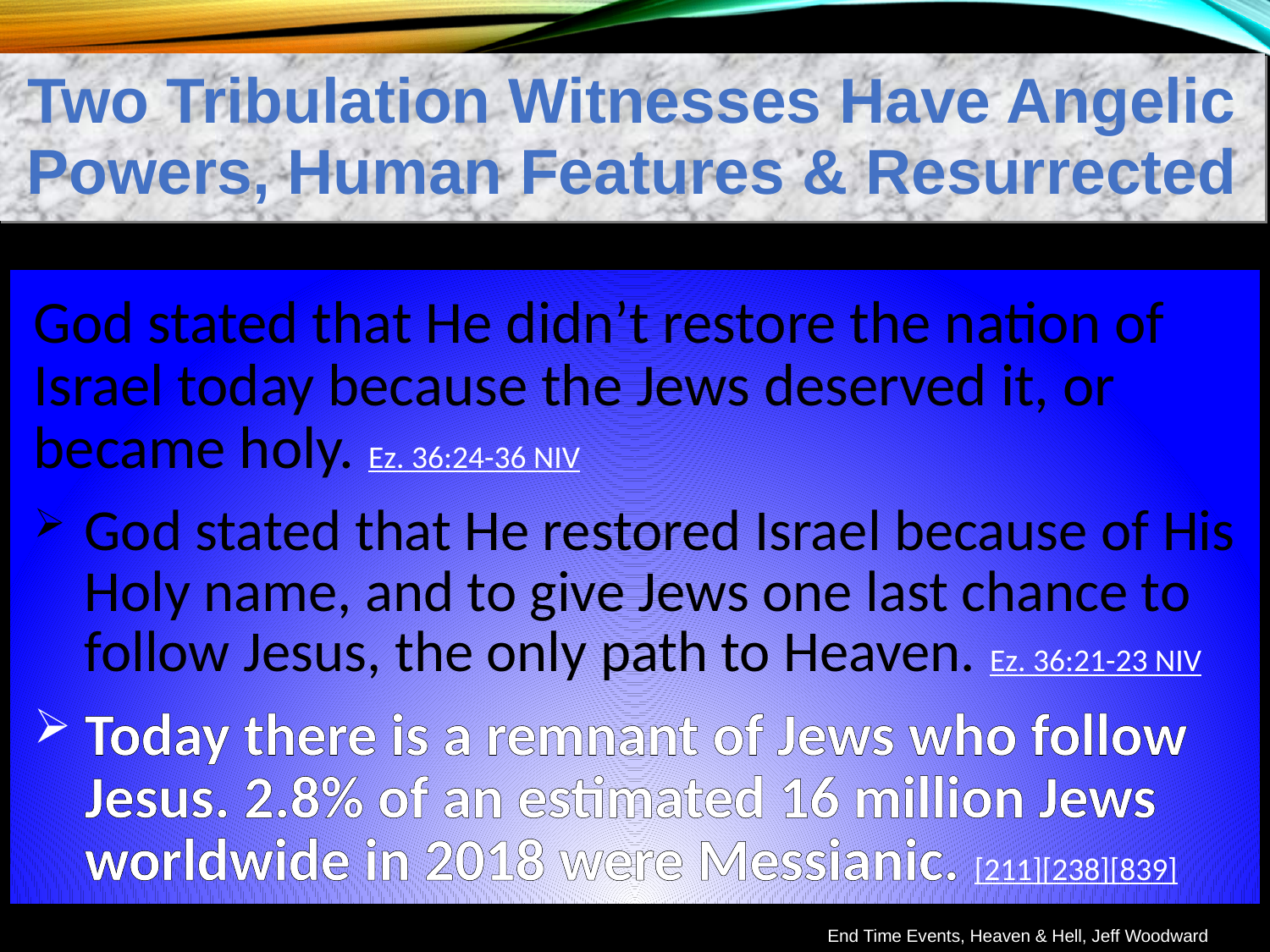

Two Tribulation Witnesses Have Angelic Powers, Human Features & Resurrected
God stated that He didn’t restore the nation of Israel today because the Jews deserved it, or became holy. Ez. 36:24-36 NIV
God stated that He restored Israel because of His Holy name, and to give Jews one last chance to follow Jesus, the only path to Heaven. Ez. 36:21-23 NIV
Today there is a remnant of Jews who follow Jesus. 2.8% of an estimated 16 million Jews worldwide in 2018 were Messianic. [211][238][839]
End Time Events, Heaven & Hell, Jeff Woodward